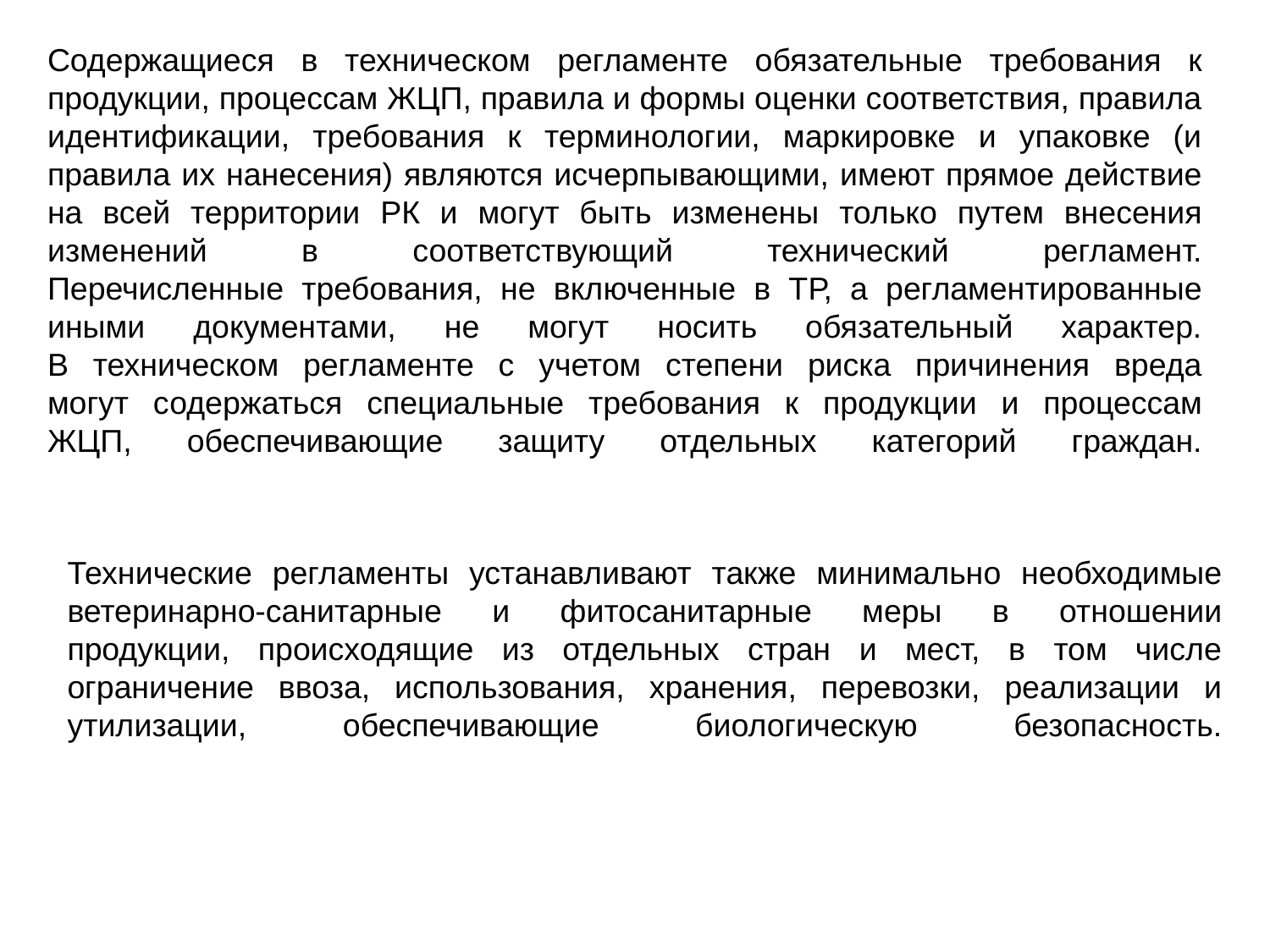

Содержащиеся в техническом регламенте обязательные требования к продукции, процессам ЖЦП, правила и формы оценки соответствия, правила идентификации, требования к терминологии, маркировке и упаковке (и правила их нанесения) являются исчерпывающими, имеют прямое действие на всей территории РК и могут быть изменены только путем внесения изменений в соответствующий технический регламент.
Перечисленные требования, не включенные в ТР, а регламентированные иными документами, не могут носить обязательный характер.
В техническом регламенте с учетом степени риска причинения вреда
могут содержаться специальные требования к продукции и процессам
ЖЦП, обеспечивающие защиту отдельных категорий граждан.
Технические регламенты устанавливают также минимально необходимые ветеринарно-санитарные и фитосанитарные меры в отношении
продукции, происходящие из отдельных стран и мест, в том числе ограничение ввоза, использования, хранения, перевозки, реализации и утилизации, обеспечивающие биологическую безопасность.